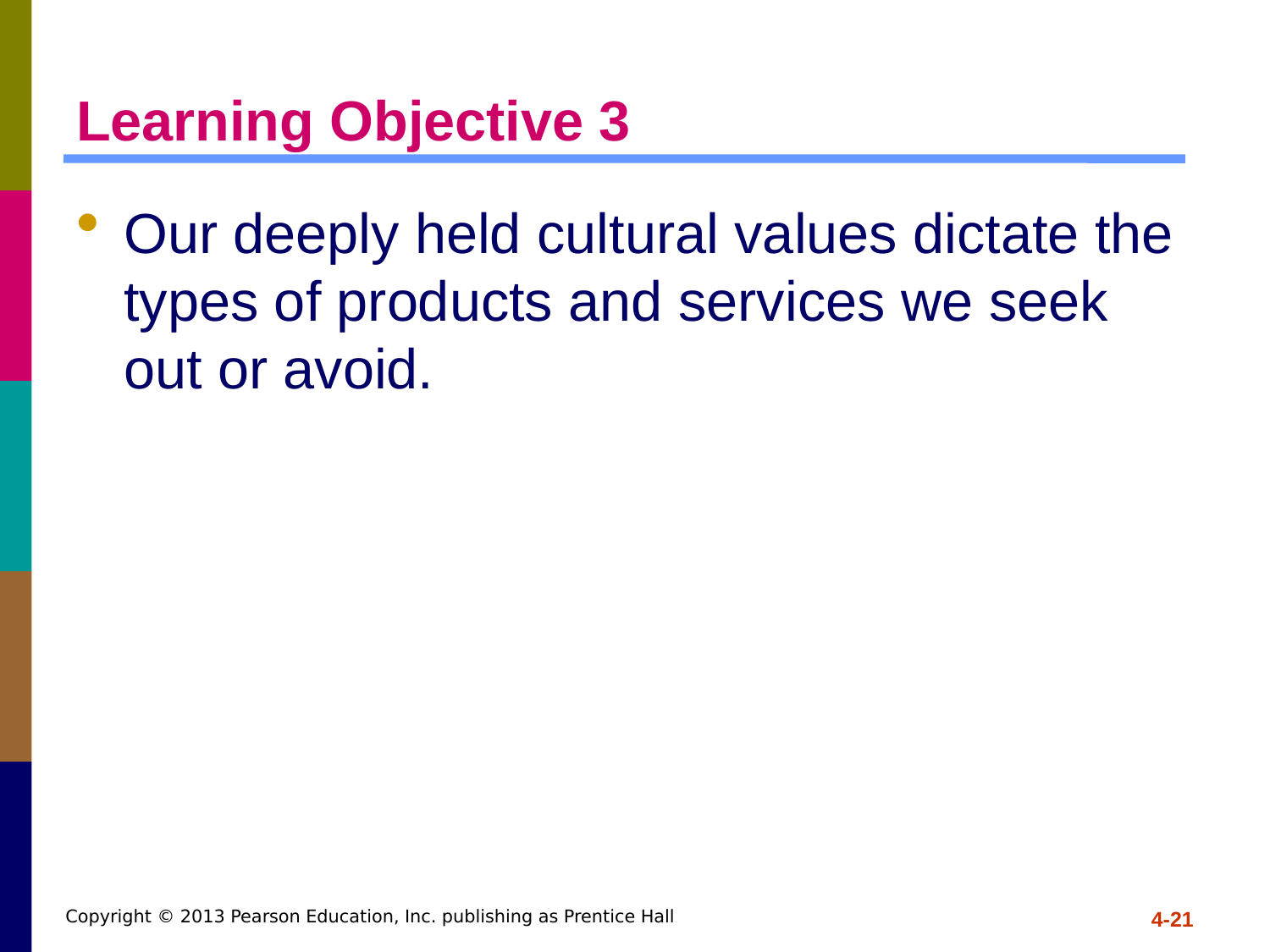

# Learning Objective 3
Our deeply held cultural values dictate the types of products and services we seek out or avoid.

Copyright © 2013 Pearson Education, Inc. publishing as Prentice Hall

4-21